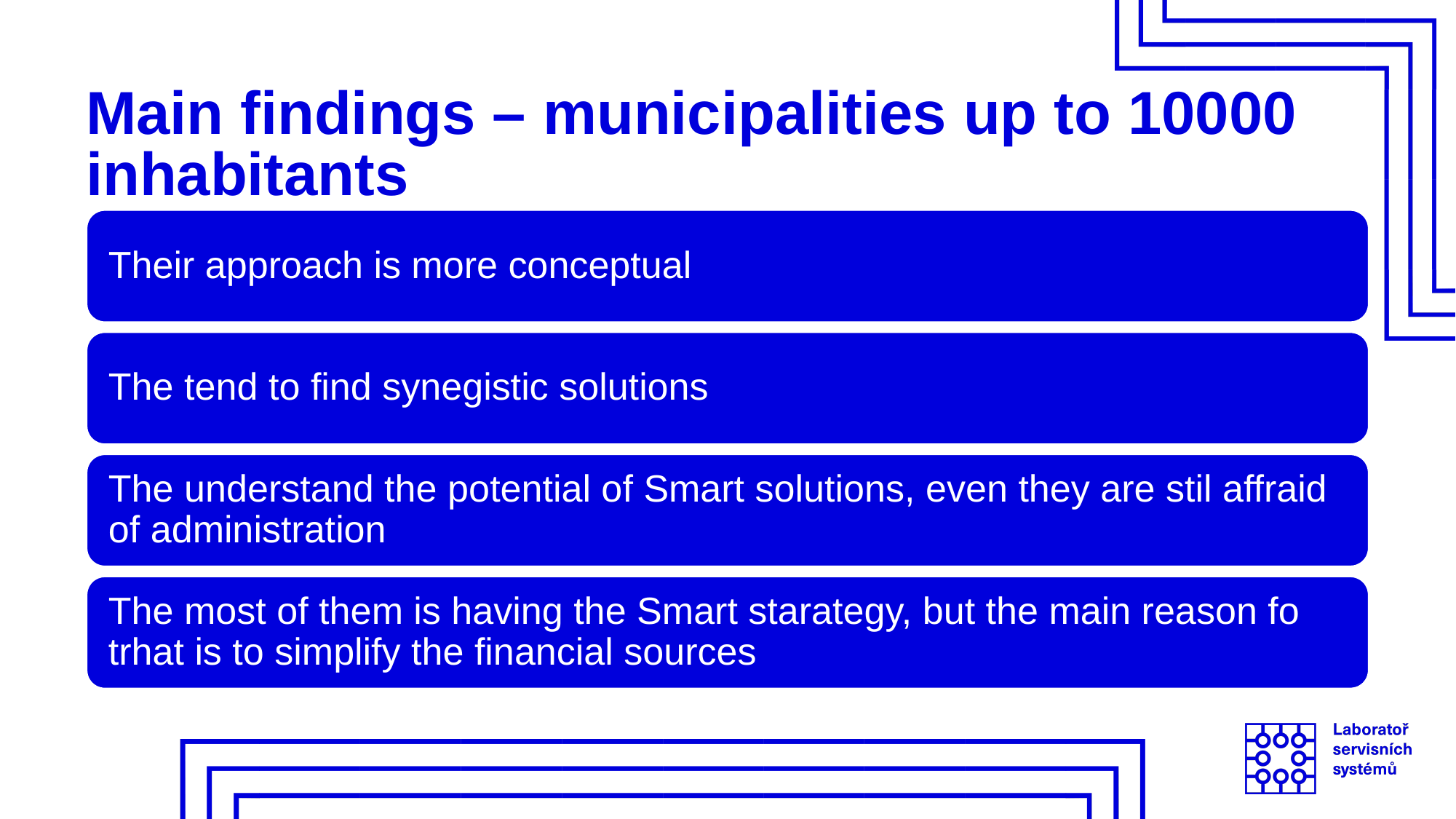

# Main findings – municipalities up to 10000 inhabitants
Their approach is more conceptual
The tend to find synegistic solutions
The understand the potential of Smart solutions, even they are stil affraid of administration
The most of them is having the Smart starategy, but the main reason fo trhat is to simplify the financial sources